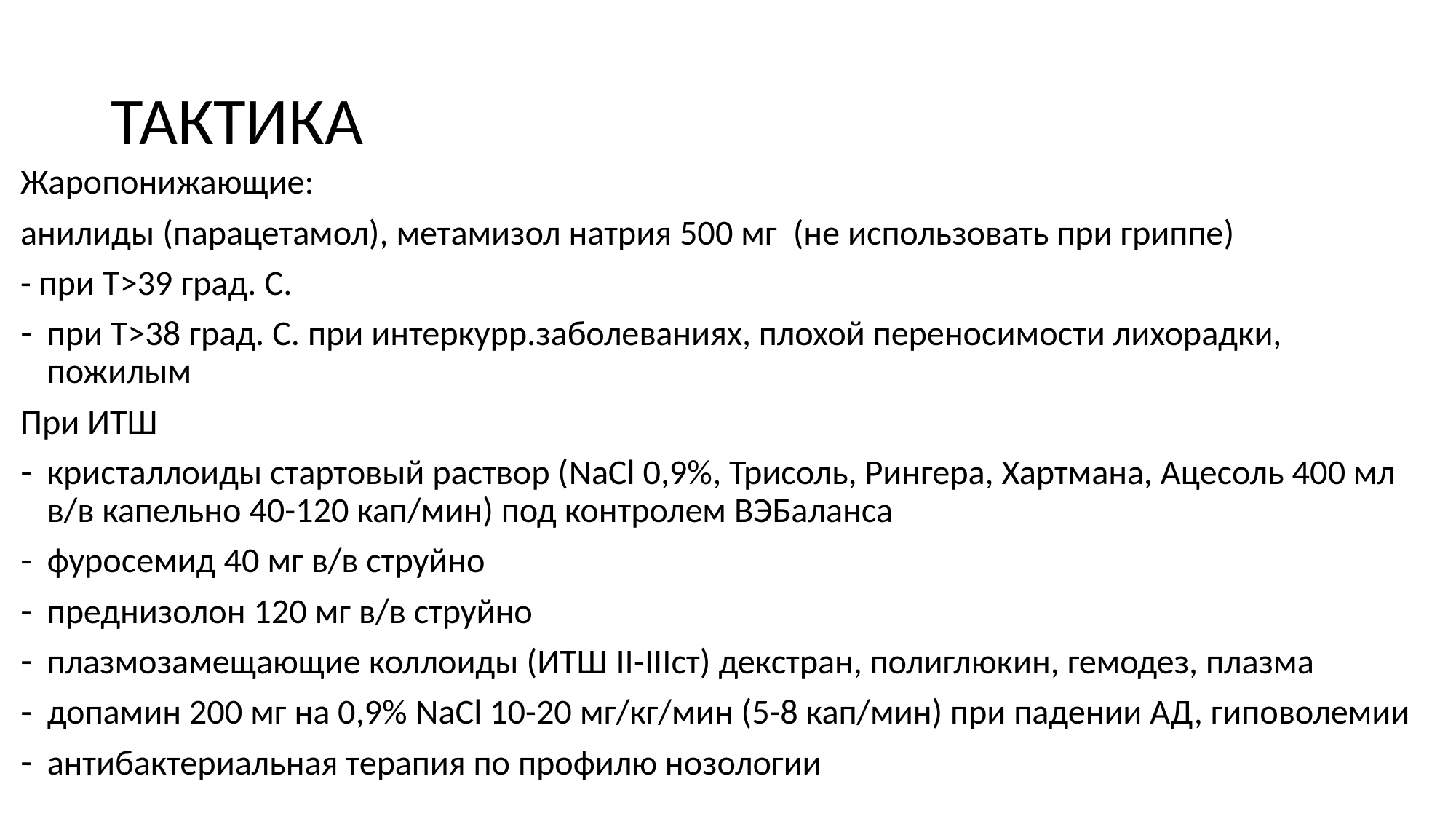

# ТАКТИКА
Жаропонижающие:
анилиды (парацетамол), метамизол натрия 500 мг  (не использовать при гриппе)
- при Т>39 град. С.
при Т>38 град. С. при интеркурр.заболеваниях, плохой переносимости лихорадки, пожилым
При ИТШ
кристаллоиды стартовый раствор (NaCl 0,9%, Трисоль, Рингера, Хартмана, Ацесоль 400 мл в/в капельно 40-120 кап/мин) под контролем ВЭБаланса
фуросемид 40 мг в/в струйно
преднизолон 120 мг в/в струйно
плазмозамещающие коллоиды (ИТШ II-IIIст) декстран, полиглюкин, гемодез, плазма
допамин 200 мг на 0,9% NaCl 10-20 мг/кг/мин (5-8 кап/мин) при падении АД, гиповолемии
антибактериальная терапия по профилю нозологии